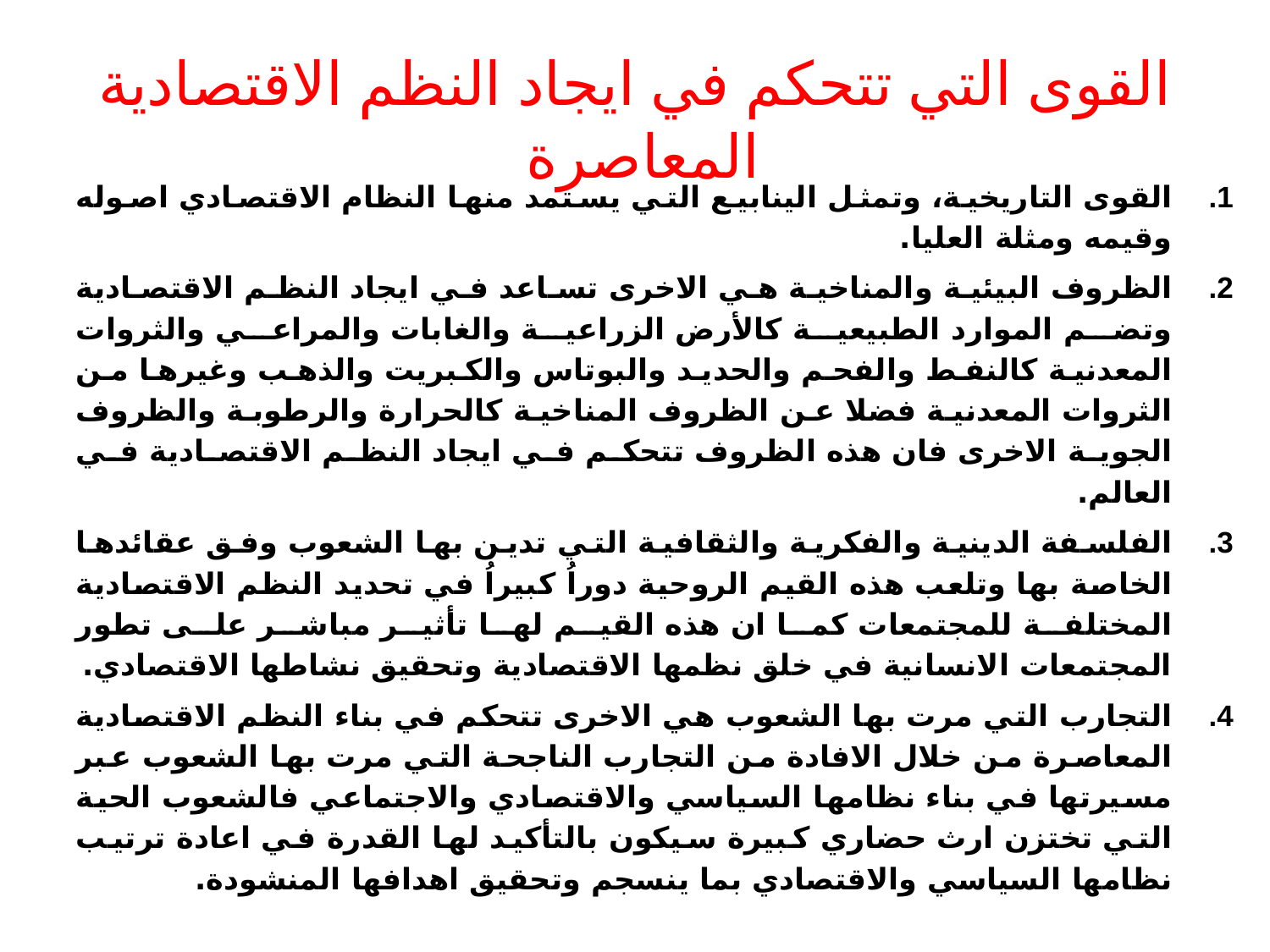

# القوى التي تتحكم في ايجاد النظم الاقتصادية المعاصرة
القوى التاريخية، وتمثل الينابيع التي يستمد منها النظام الاقتصادي اصوله وقيمه ومثلة العليا.
الظروف البيئية والمناخية هي الاخرى تساعد في ايجاد النظم الاقتصادية وتضم الموارد الطبيعية كالأرض الزراعية والغابات والمراعي والثروات المعدنية كالنفط والفحم والحديد والبوتاس والكبريت والذهب وغيرها من الثروات المعدنية فضلا عن الظروف المناخية كالحرارة والرطوبة والظروف الجوية الاخرى فان هذه الظروف تتحكم في ايجاد النظم الاقتصادية في العالم.
الفلسفة الدينية والفكرية والثقافية التي تدين بها الشعوب وفق عقائدها الخاصة بها وتلعب هذه القيم الروحية دوراُ كبيراُ في تحديد النظم الاقتصادية المختلفة للمجتمعات كما ان هذه القيم لها تأثير مباشر على تطور المجتمعات الانسانية في خلق نظمها الاقتصادية وتحقيق نشاطها الاقتصادي.
التجارب التي مرت بها الشعوب هي الاخرى تتحكم في بناء النظم الاقتصادية المعاصرة من خلال الافادة من التجارب الناجحة التي مرت بها الشعوب عبر مسيرتها في بناء نظامها السياسي والاقتصادي والاجتماعي فالشعوب الحية التي تختزن ارث حضاري كبيرة سيكون بالتأكيد لها القدرة في اعادة ترتيب نظامها السياسي والاقتصادي بما ينسجم وتحقيق اهدافها المنشودة.